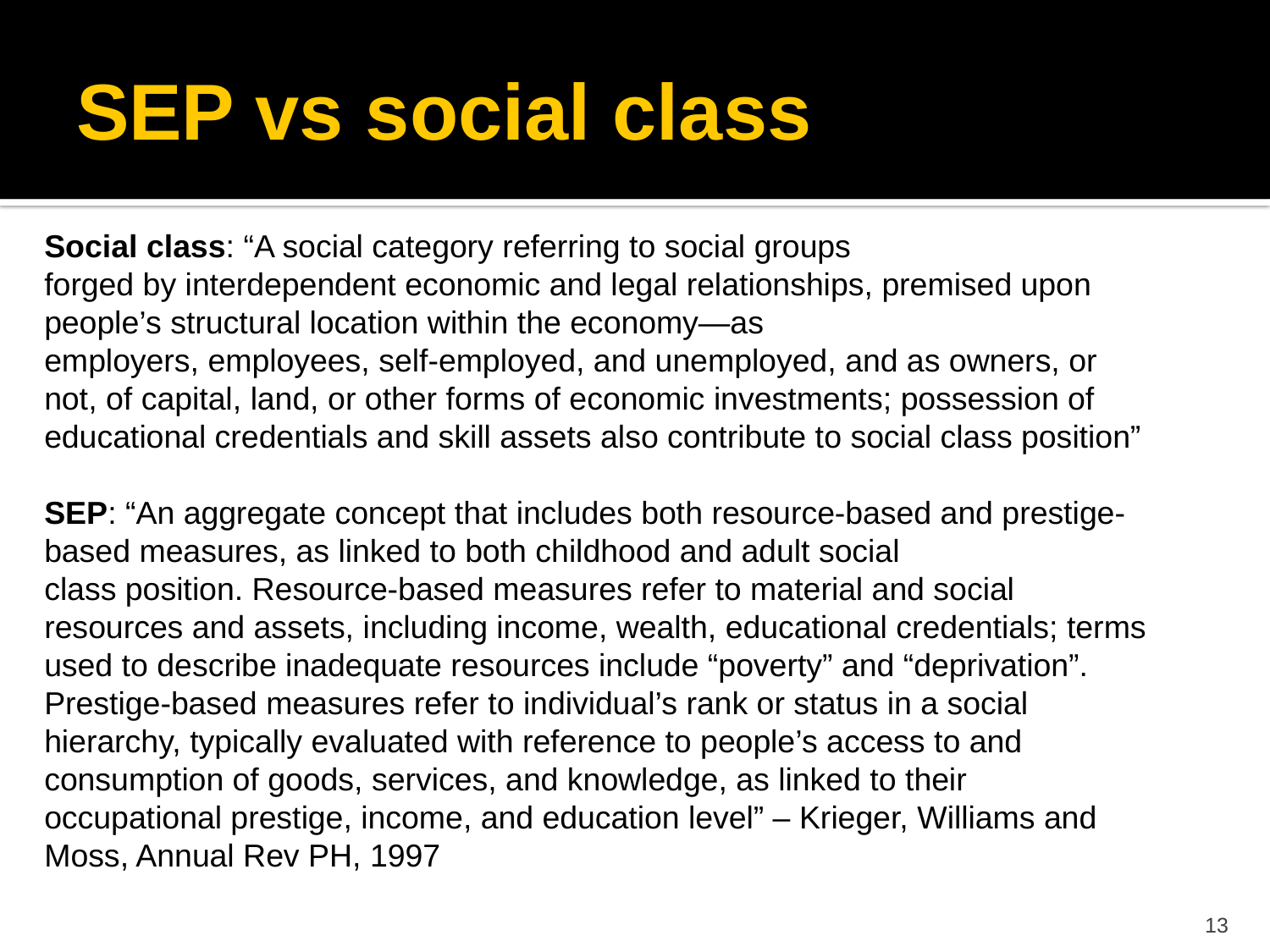

# SEP vs social class
Social class: “A social category referring to social groups
forged by interdependent economic and legal relationships, premised upon people’s structural location within the economy—as
employers, employees, self-employed, and unemployed, and as owners, or not, of capital, land, or other forms of economic investments; possession of educational credentials and skill assets also contribute to social class position”

SEP: “An aggregate concept that includes both resource-based and prestige-based measures, as linked to both childhood and adult social
class position. Resource-based measures refer to material and social resources and assets, including income, wealth, educational credentials; terms used to describe inadequate resources include “poverty” and “deprivation”. Prestige-based measures refer to individual’s rank or status in a social hierarchy, typically evaluated with reference to people’s access to and consumption of goods, services, and knowledge, as linked to their occupational prestige, income, and education level” – Krieger, Williams and Moss, Annual Rev PH, 1997
13